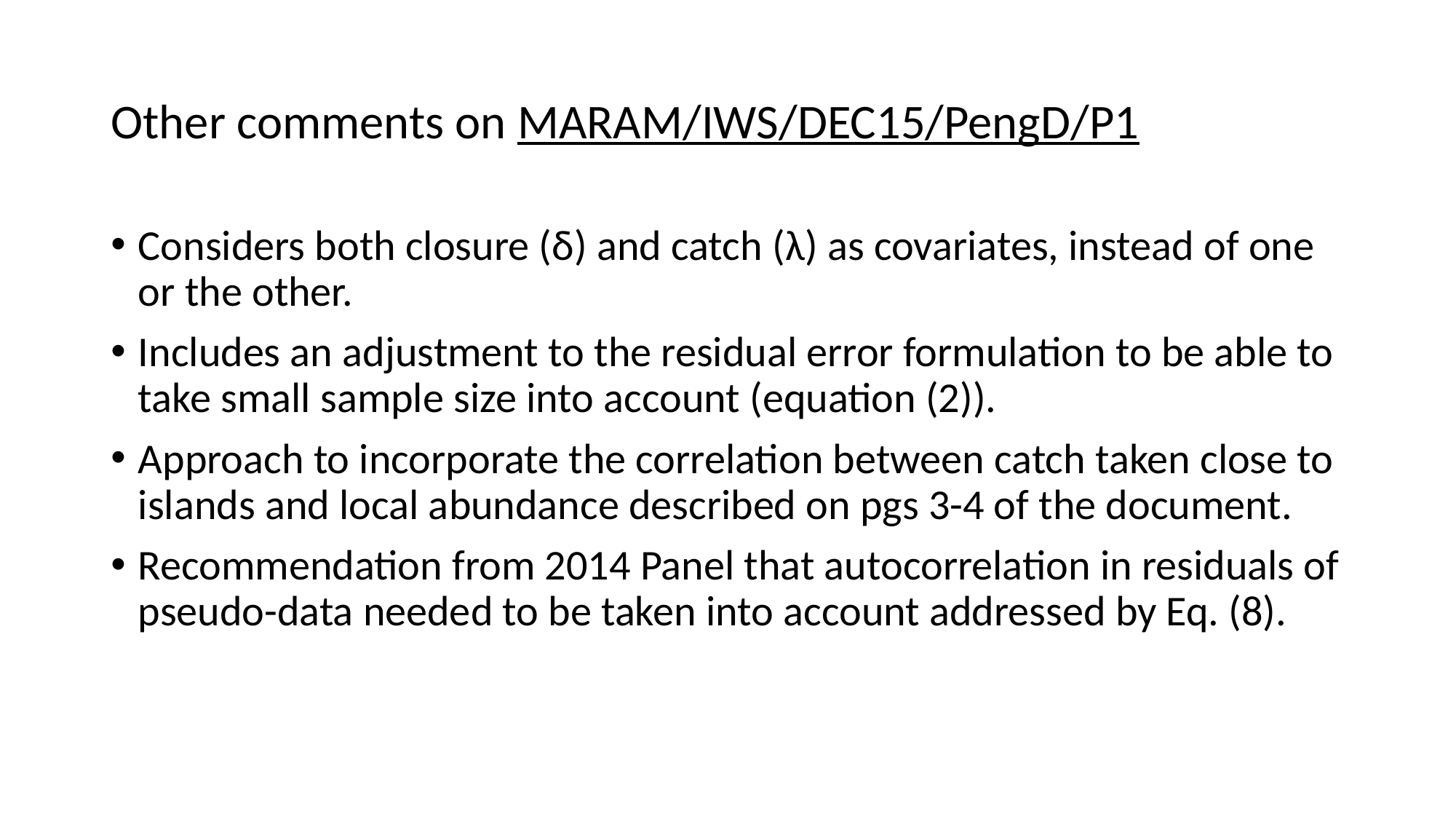

# Other comments on MARAM/IWS/DEC15/PengD/P1
Considers both closure (δ) and catch (λ) as covariates, instead of one or the other.
Includes an adjustment to the residual error formulation to be able to take small sample size into account (equation (2)).
Approach to incorporate the correlation between catch taken close to islands and local abundance described on pgs 3-4 of the document.
Recommendation from 2014 Panel that autocorrelation in residuals of pseudo-data needed to be taken into account addressed by Eq. (8).